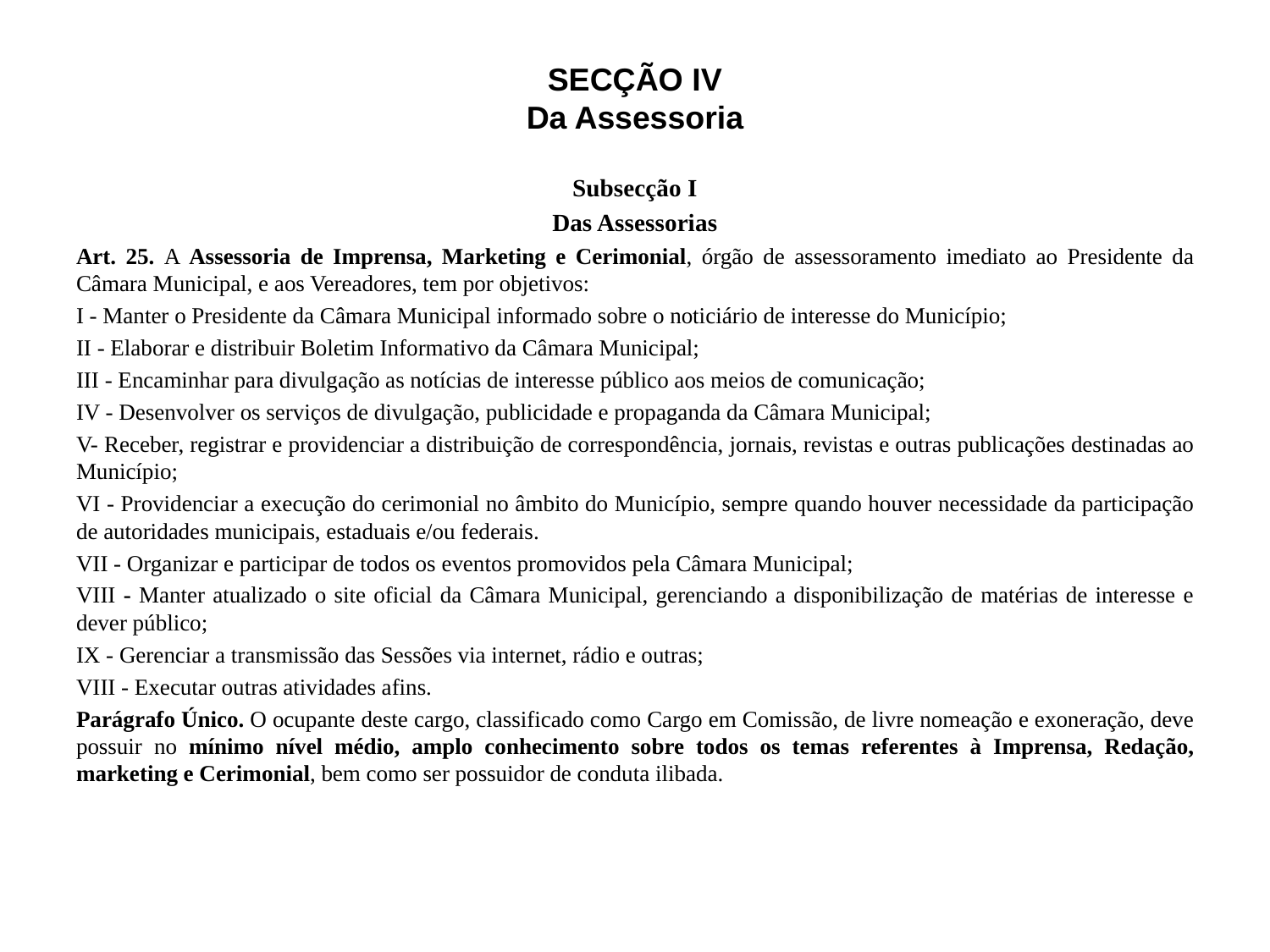

# SECÇÃO IV Da Assessoria
Subsecção I
Das Assessorias
Art. 25. A Assessoria de Imprensa, Marketing e Cerimonial, órgão de assessoramento imediato ao Presidente da Câmara Municipal, e aos Vereadores, tem por objetivos:
I - Manter o Presidente da Câmara Municipal informado sobre o noticiário de interesse do Município;
II - Elaborar e distribuir Boletim Informativo da Câmara Municipal;
III - Encaminhar para divulgação as notícias de interesse público aos meios de comunicação;
IV - Desenvolver os serviços de divulgação, publicidade e propaganda da Câmara Municipal;
V- Receber, registrar e providenciar a distribuição de correspondência, jornais, revistas e outras publicações destinadas ao Município;
VI - Providenciar a execução do cerimonial no âmbito do Município, sempre quando houver necessidade da participação de autoridades municipais, estaduais e/ou federais.
VII - Organizar e participar de todos os eventos promovidos pela Câmara Municipal;
VIII - Manter atualizado o site oficial da Câmara Municipal, gerenciando a disponibilização de matérias de interesse e dever público;
IX - Gerenciar a transmissão das Sessões via internet, rádio e outras;
VIII - Executar outras atividades afins.
Parágrafo Único. O ocupante deste cargo, classificado como Cargo em Comissão, de livre nomeação e exoneração, deve possuir no mínimo nível médio, amplo conhecimento sobre todos os temas referentes à Imprensa, Redação, marketing e Cerimonial, bem como ser possuidor de conduta ilibada.